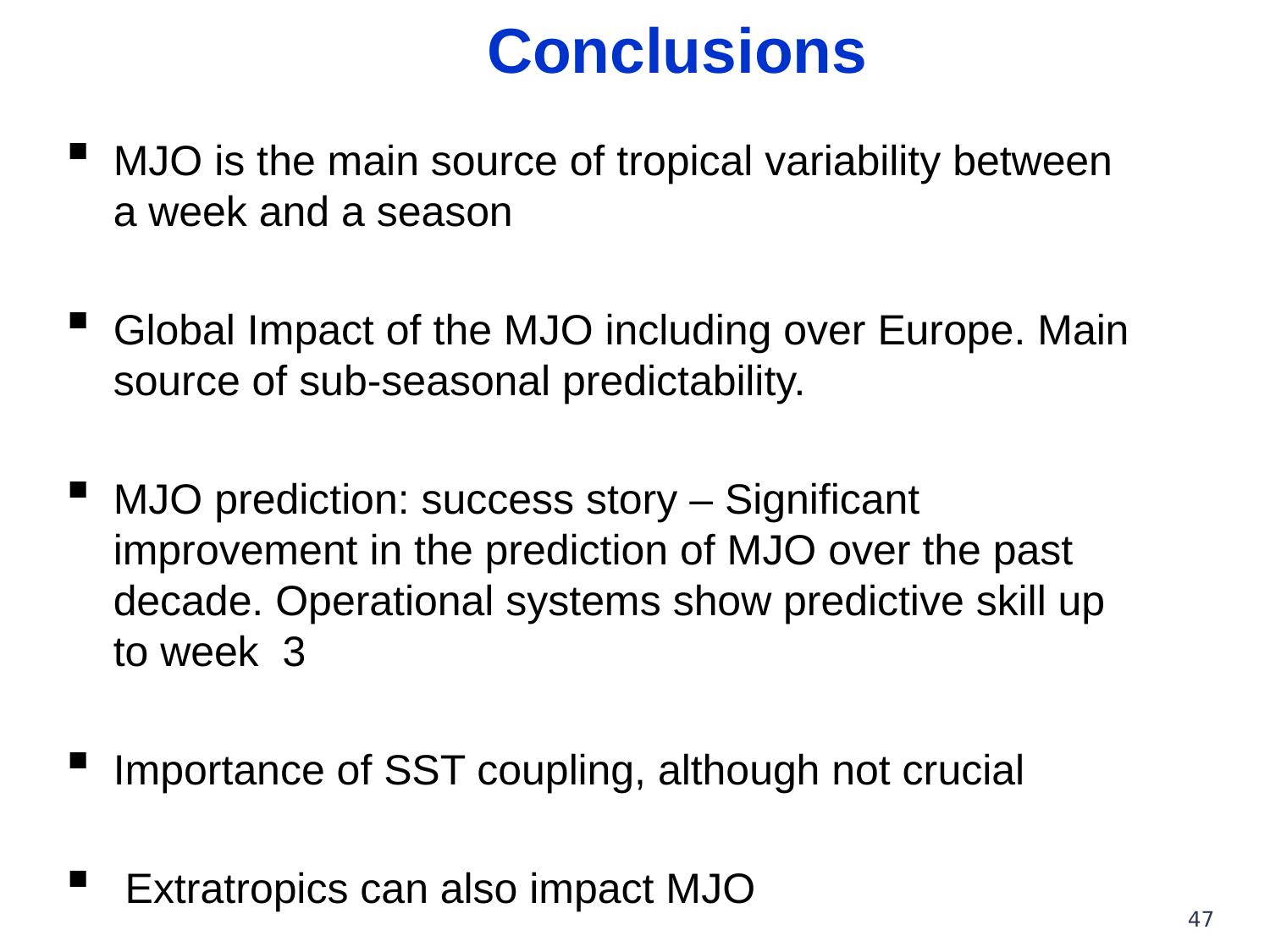

# Conclusions
MJO is the main source of tropical variability between a week and a season

Global Impact of the MJO including over Europe. Main source of sub-seasonal predictability.

MJO prediction: success story – Significant improvement in the prediction of MJO over the past decade. Operational systems show predictive skill up to week  3

Importance of SST coupling, although not crucial

 Extratropics can also impact MJO

47